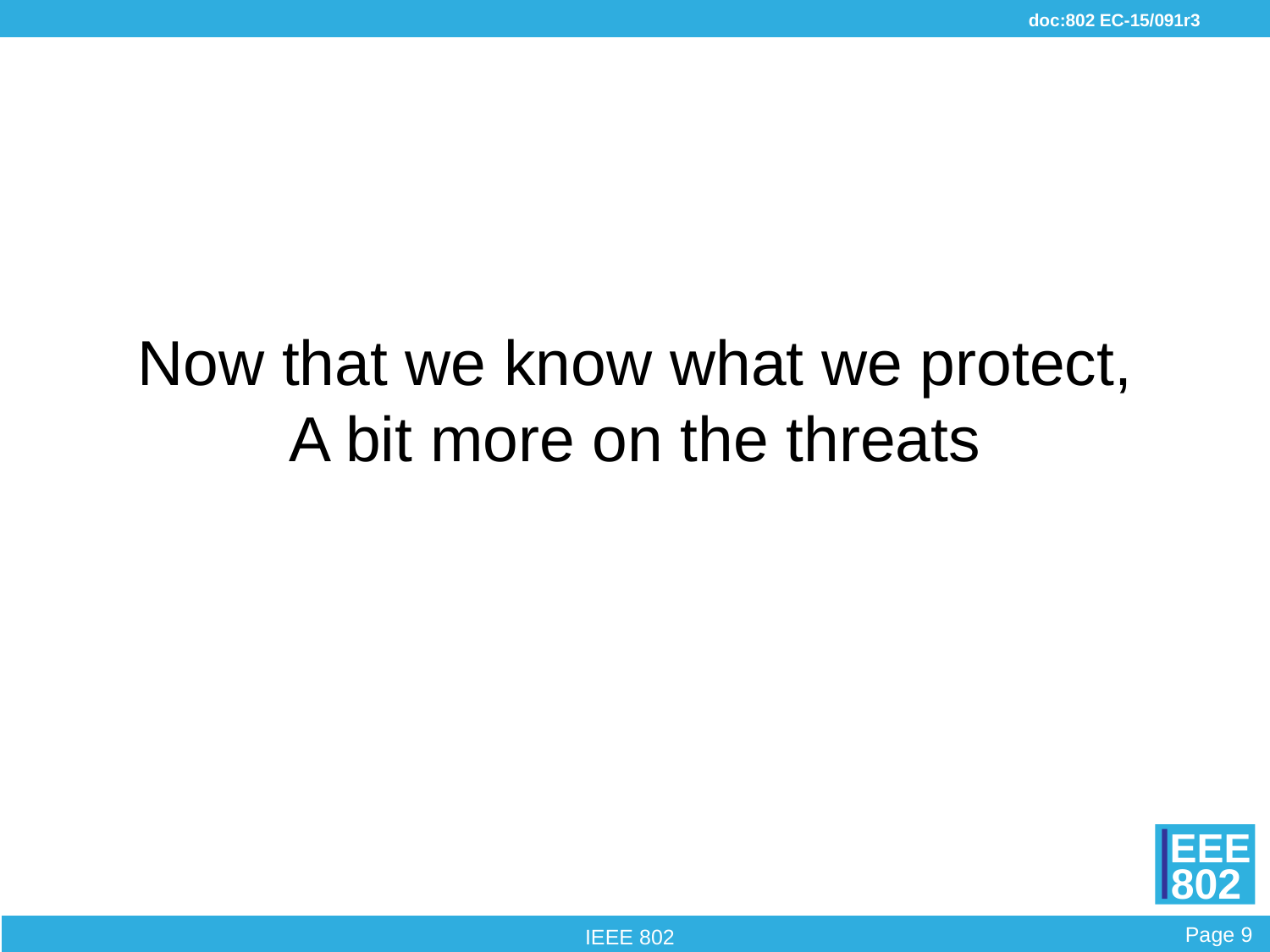

# Now that we know what we protect, A bit more on the threats